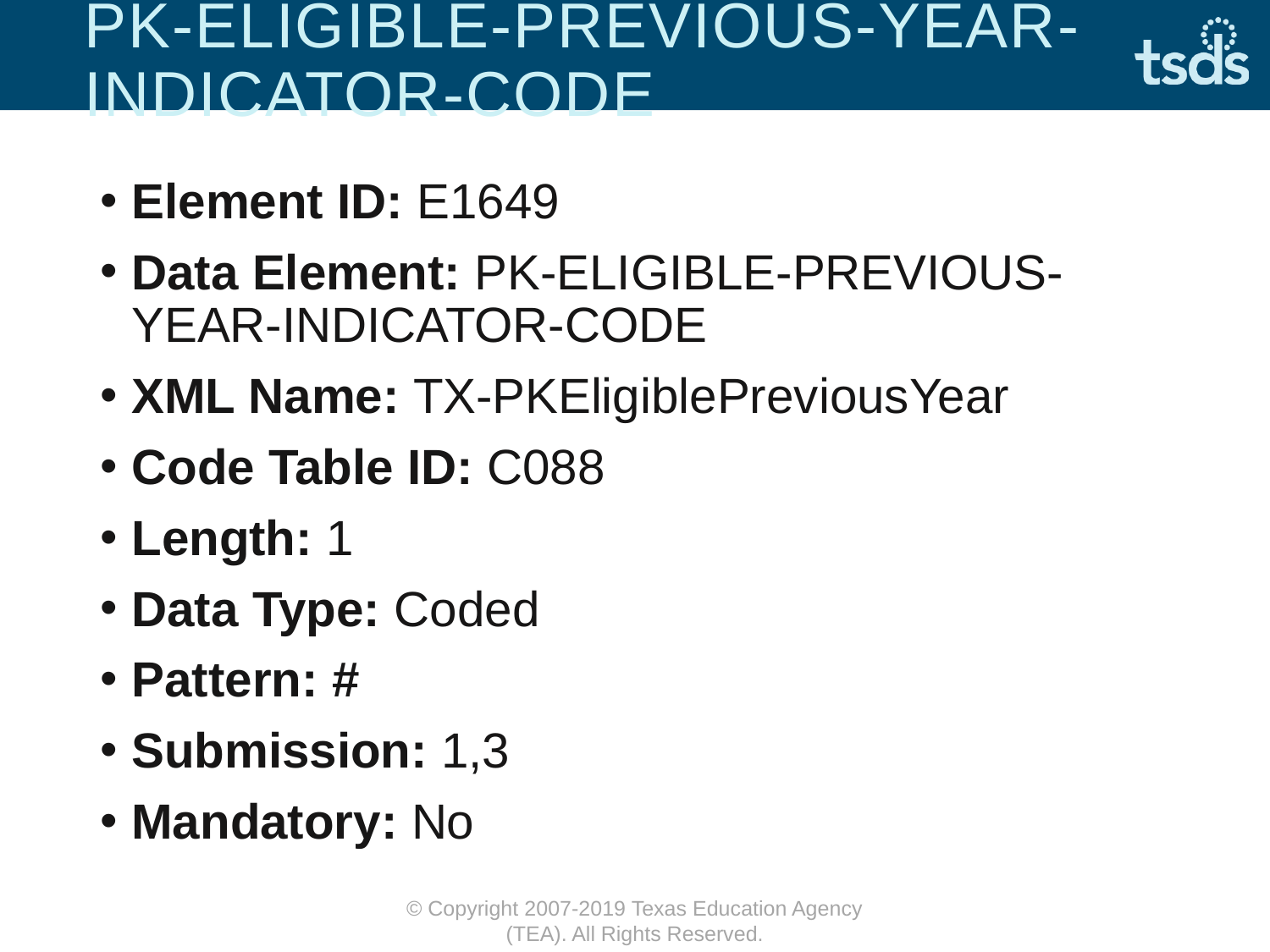

# PK-ELIGIBLE-PREVIOUS-YEAR-INDICATOR-CODE
Element ID: E1649
Data Element: PK-ELIGIBLE-PREVIOUS-YEAR-INDICATOR-CODE
XML Name: TX-PKEligiblePreviousYear
Code Table ID: C088
Length: 1
Data Type: Coded
Pattern: #
Submission: 1,3
Mandatory: No